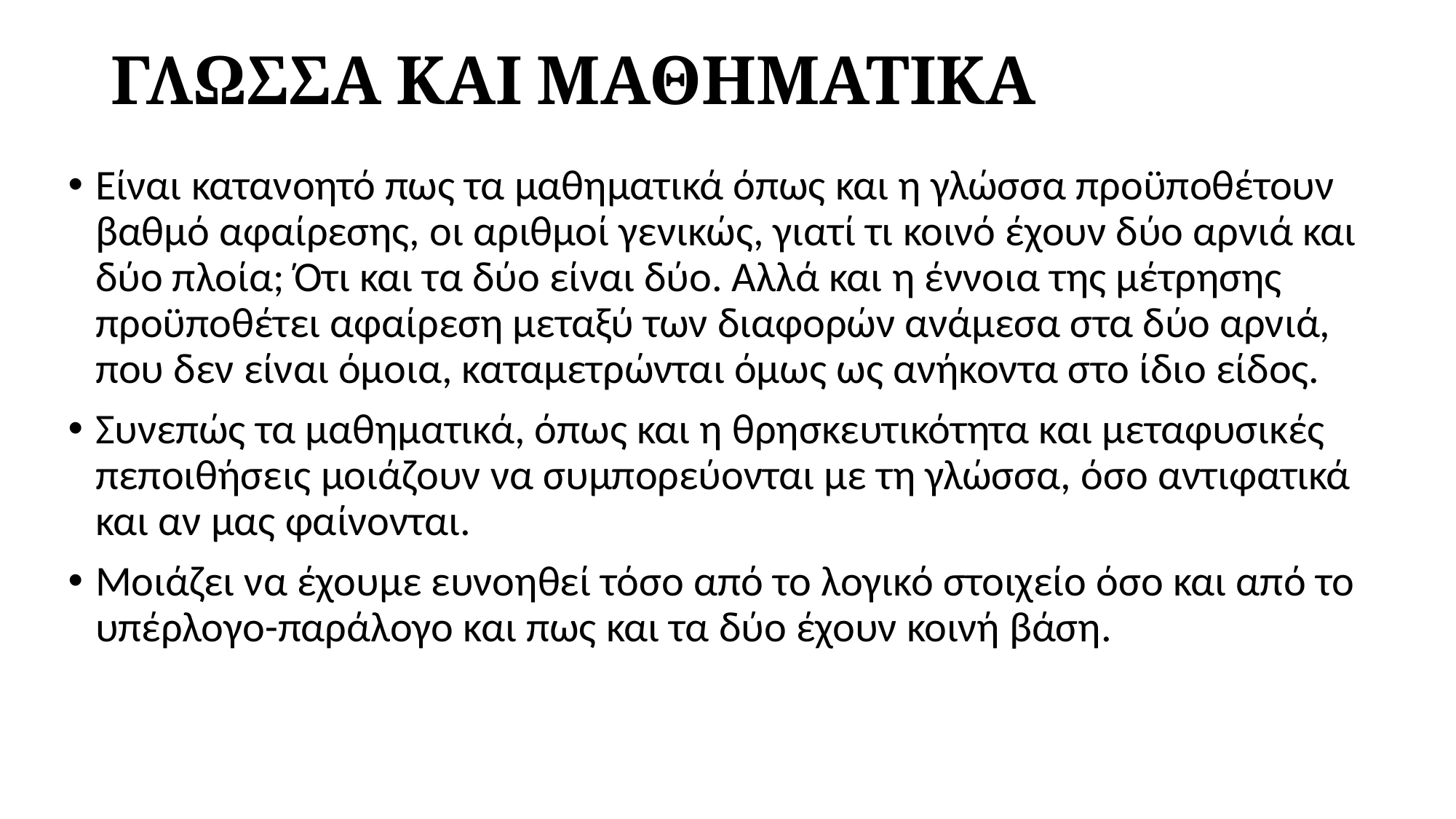

# ΓΛΩΣΣΑ ΚΑΙ ΜΑΘΗΜΑΤΙΚΑ
Είναι κατανοητό πως τα μαθηματικά όπως και η γλώσσα προϋποθέτουν βαθμό αφαίρεσης, οι αριθμοί γενικώς, γιατί τι κοινό έχουν δύο αρνιά και δύο πλοία; Ότι και τα δύο είναι δύο. Αλλά και η έννοια της μέτρησης προϋποθέτει αφαίρεση μεταξύ των διαφορών ανάμεσα στα δύο αρνιά, που δεν είναι όμοια, καταμετρώνται όμως ως ανήκοντα στο ίδιο είδος.
Συνεπώς τα μαθηματικά, όπως και η θρησκευτικότητα και μεταφυσικές πεποιθήσεις μοιάζουν να συμπορεύονται με τη γλώσσα, όσο αντιφατικά και αν μας φαίνονται.
Μοιάζει να έχουμε ευνοηθεί τόσο από το λογικό στοιχείο όσο και από το υπέρλογο-παράλογο και πως και τα δύο έχουν κοινή βάση.